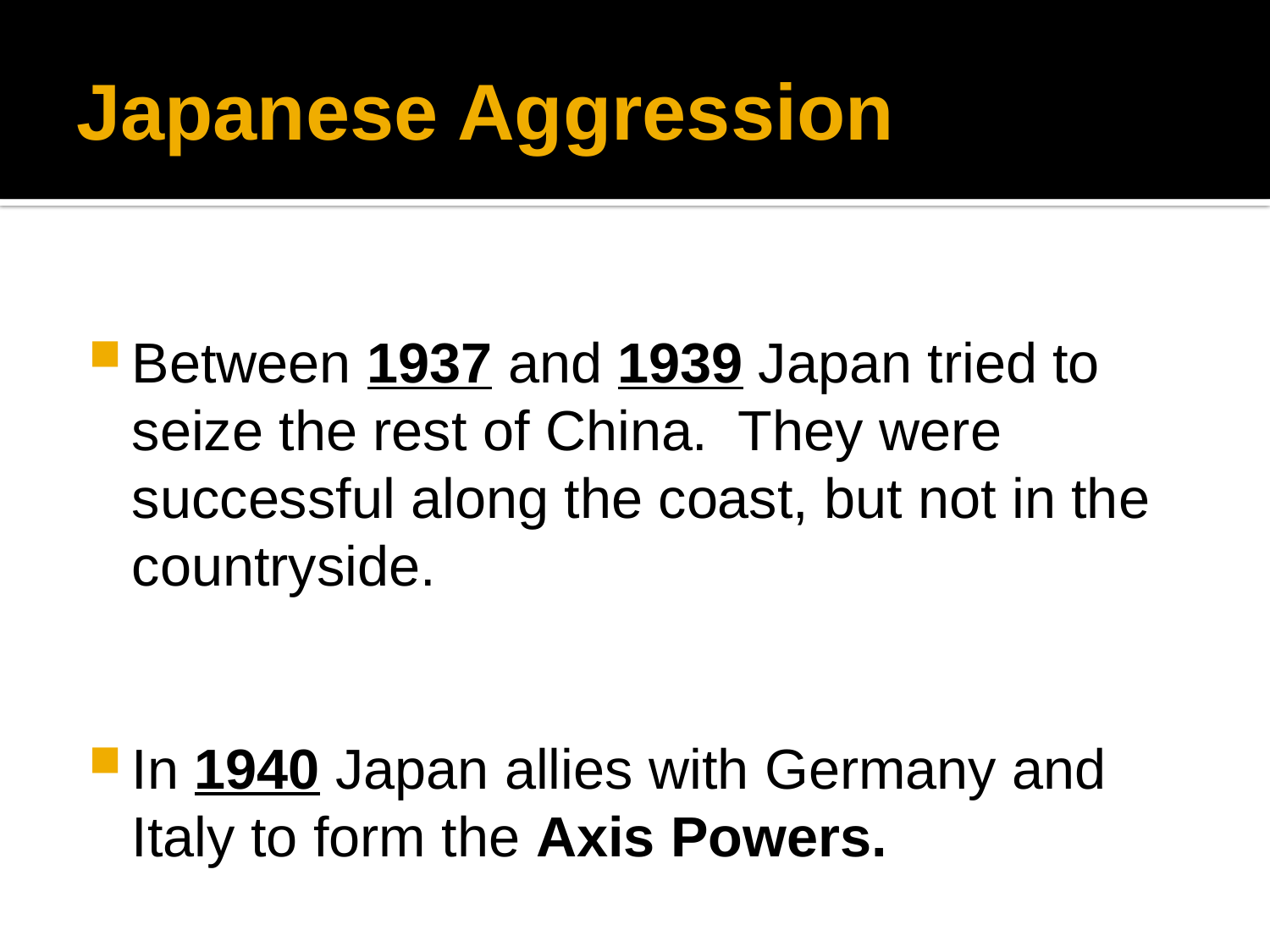

# Japanese Aggression

Between 1937 and 1939 Japan tried to seize the rest of China.  They were successful along the coast, but not in the countryside.

In 1940 Japan allies with Germany and Italy to form the Axis Powers.